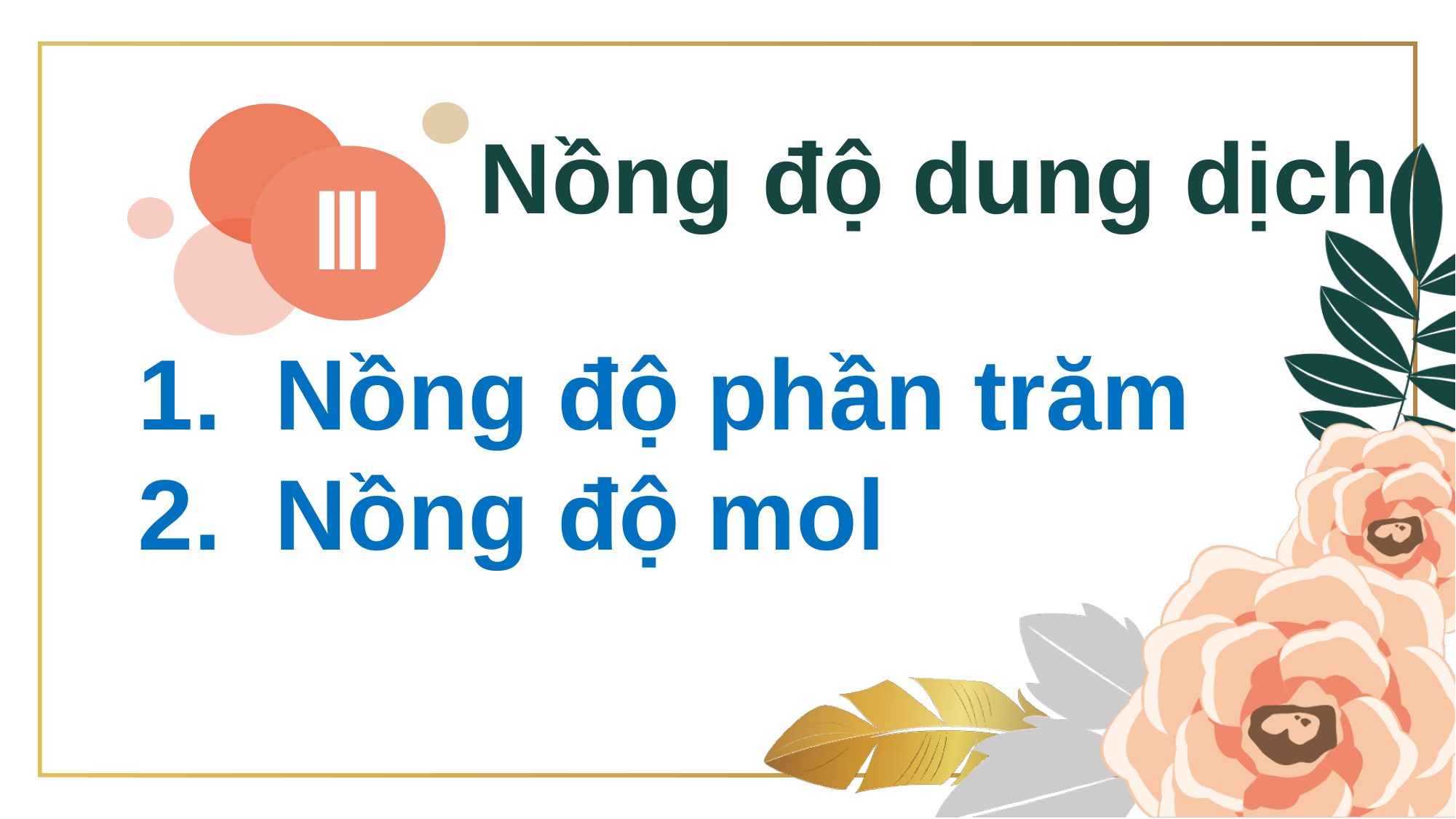

III

Nồng độ dung dịch
Nồng độ phần trăm
Nồng độ mol